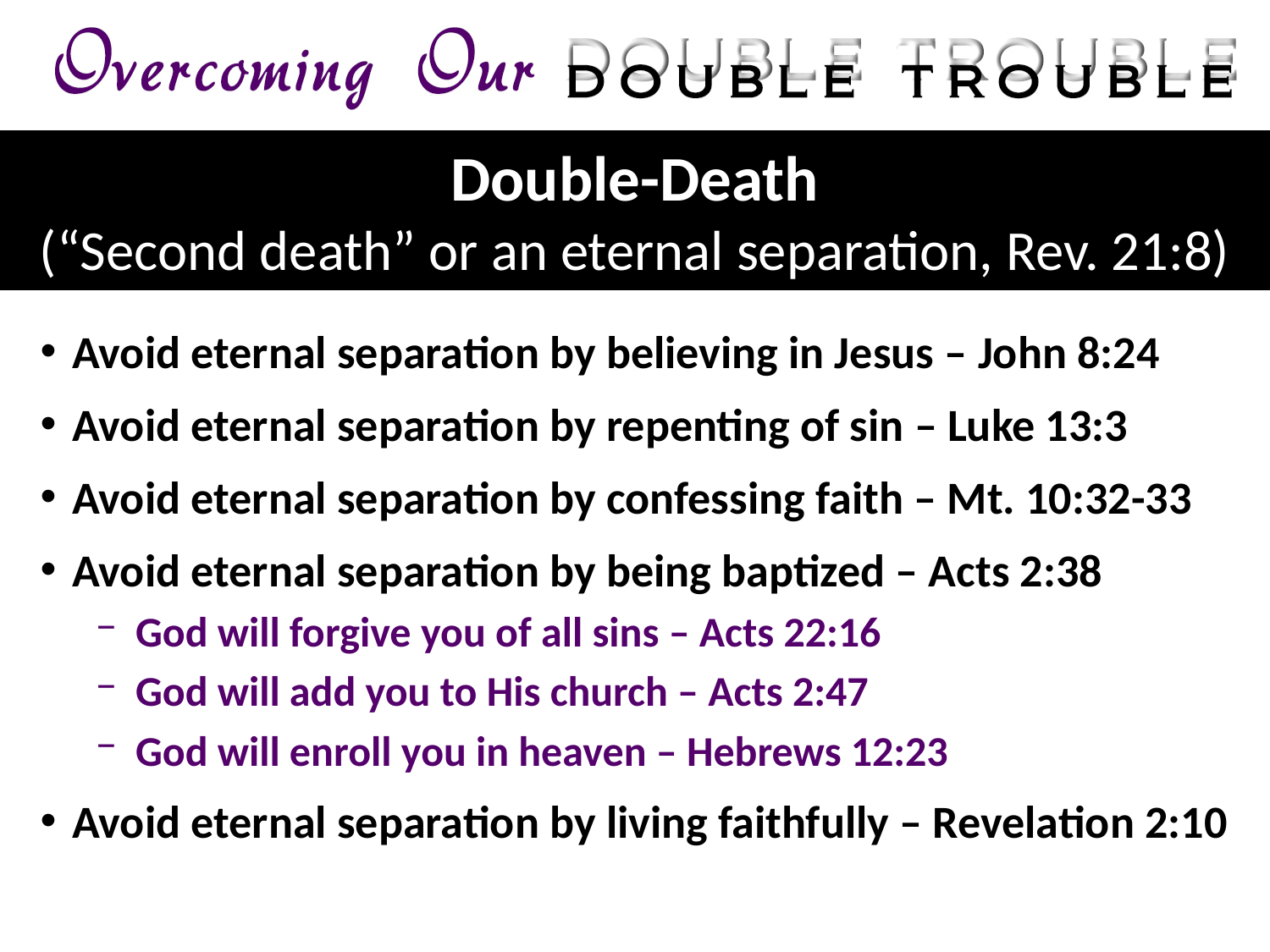

Double-Death
(“Second death” or an eternal separation, Rev. 21:8)
Avoid eternal separation by believing in Jesus – John 8:24
Avoid eternal separation by repenting of sin – Luke 13:3
Avoid eternal separation by confessing faith – Mt. 10:32-33
Avoid eternal separation by being baptized – Acts 2:38
God will forgive you of all sins – Acts 22:16
God will add you to His church – Acts 2:47
God will enroll you in heaven – Hebrews 12:23
Avoid eternal separation by living faithfully – Revelation 2:10